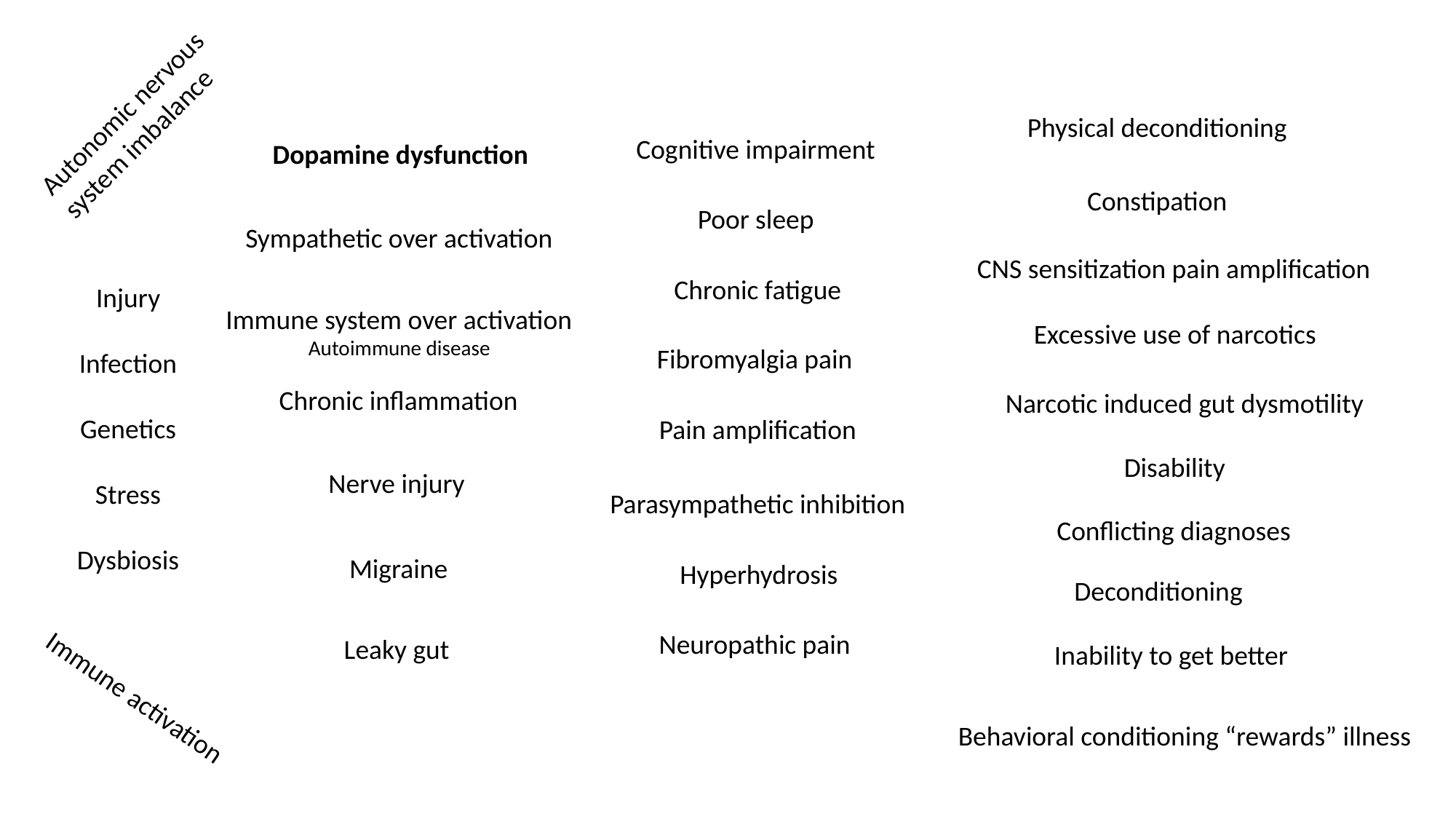

Autonomic nervous
system imbalance
Physical deconditioning
Cognitive impairment
Dopamine dysfunction
Constipation
Poor sleep
Sympathetic over activation
Injury
Infection
Genetics
Stress
Dysbiosis
CNS sensitization pain amplification
Chronic fatigue
Immune system over activation
Autoimmune disease
Excessive use of narcotics
Fibromyalgia pain
Chronic inflammation
Narcotic induced gut dysmotility
Pain amplification
Disability
Nerve injury
Parasympathetic inhibition
Conflicting diagnoses
Migraine
Hyperhydrosis
Deconditioning
Neuropathic pain
Leaky gut
Inability to get better
Immune activation
Behavioral conditioning “rewards” illness